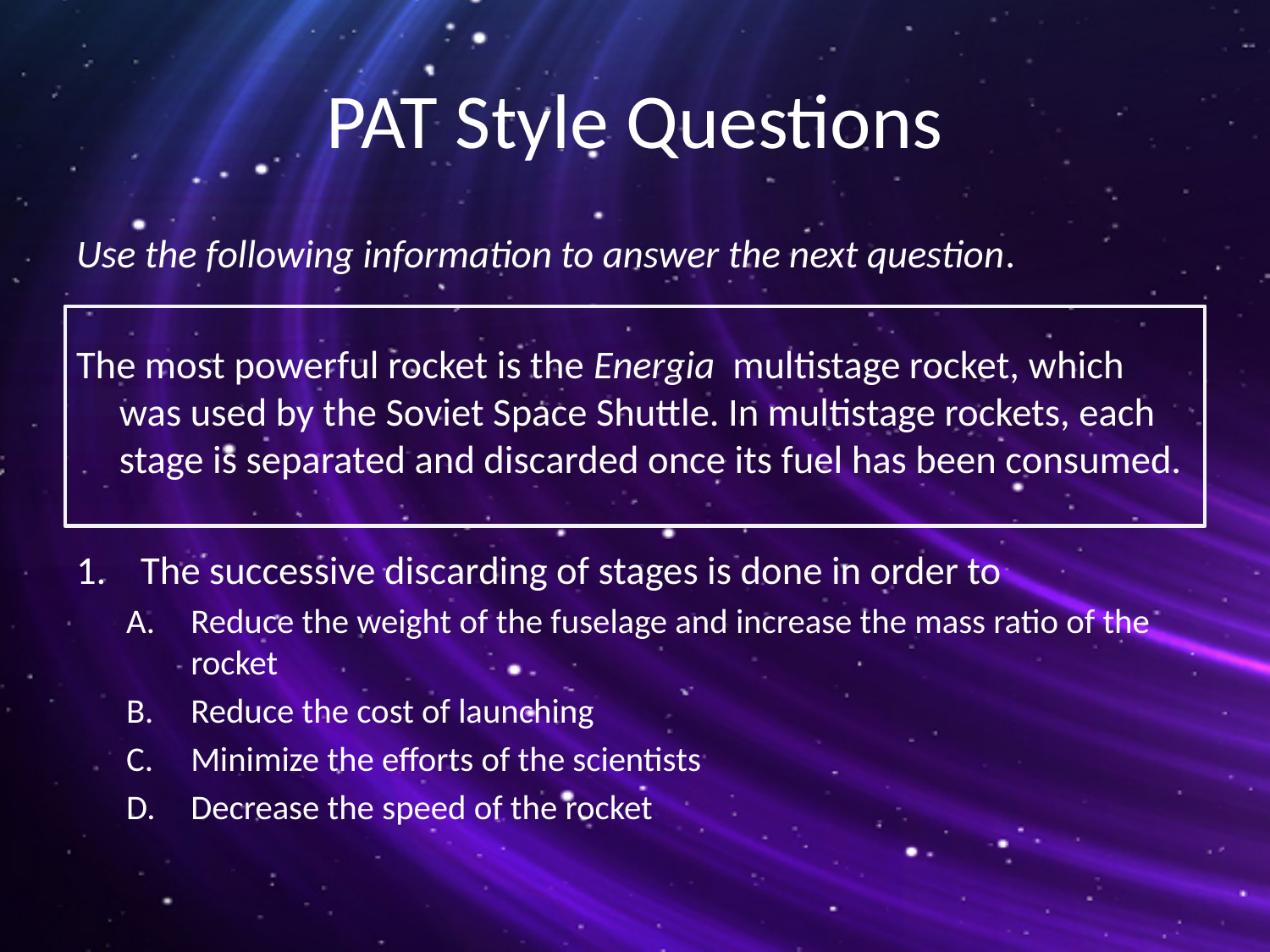

# PAT Style Questions
Use the following information to answer the next question.

The most powerful rocket is the Energia  multistage rocket, which was used by the Soviet Space Shuttle. In multistage rockets, each stage is separated and discarded once its fuel has been consumed.

The successive discarding of stages is done in order to
Reduce the weight of the fuselage and increase the mass ratio of the rocket
Reduce the cost of launching
Minimize the efforts of the scientists
Decrease the speed of the rocket